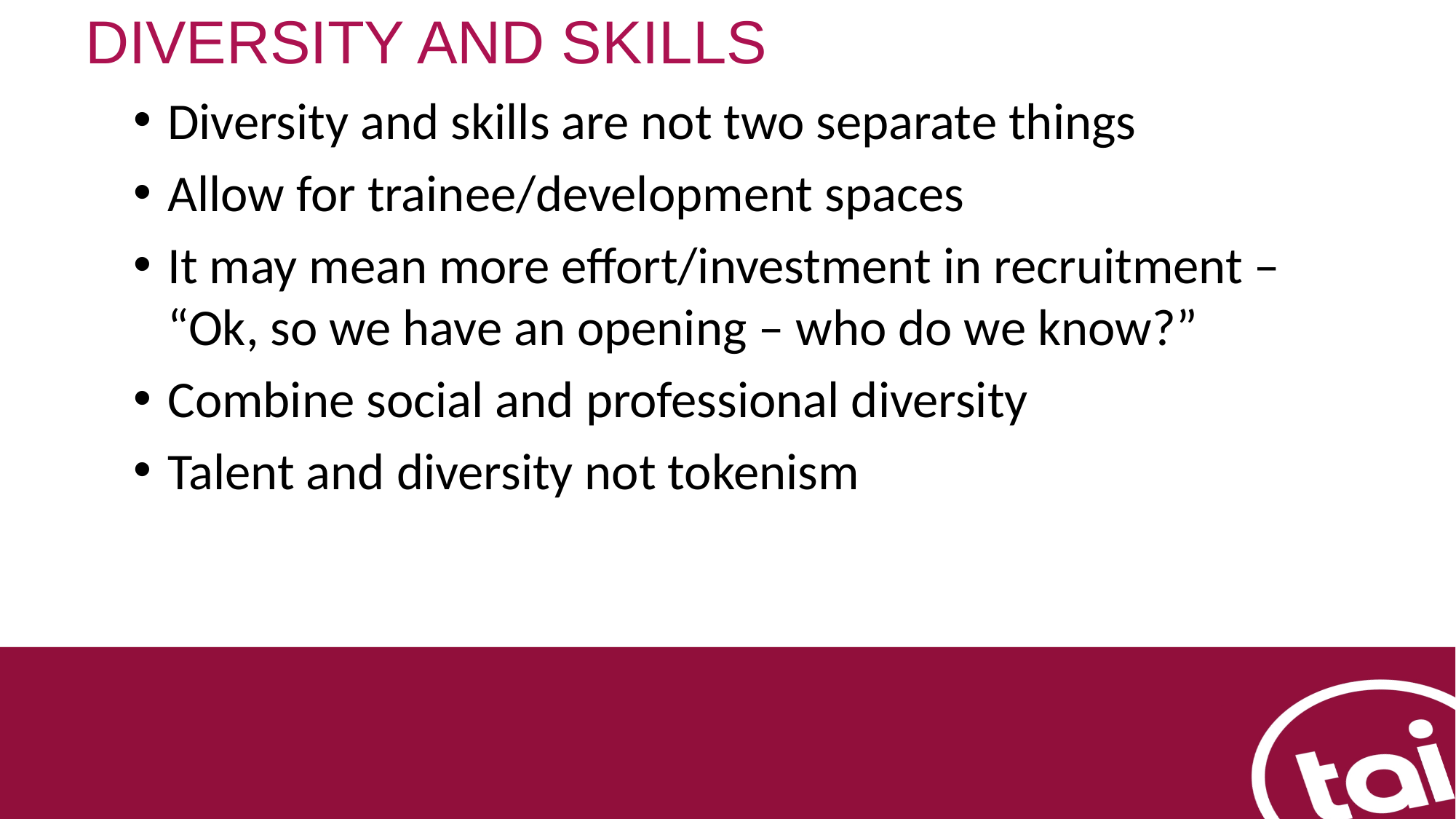

# DIVERSITY AND SKILLS
Diversity and skills are not two separate things
Allow for trainee/development spaces
It may mean more effort/investment in recruitment – “Ok, so we have an opening – who do we know?”
Combine social and professional diversity
Talent and diversity not tokenism